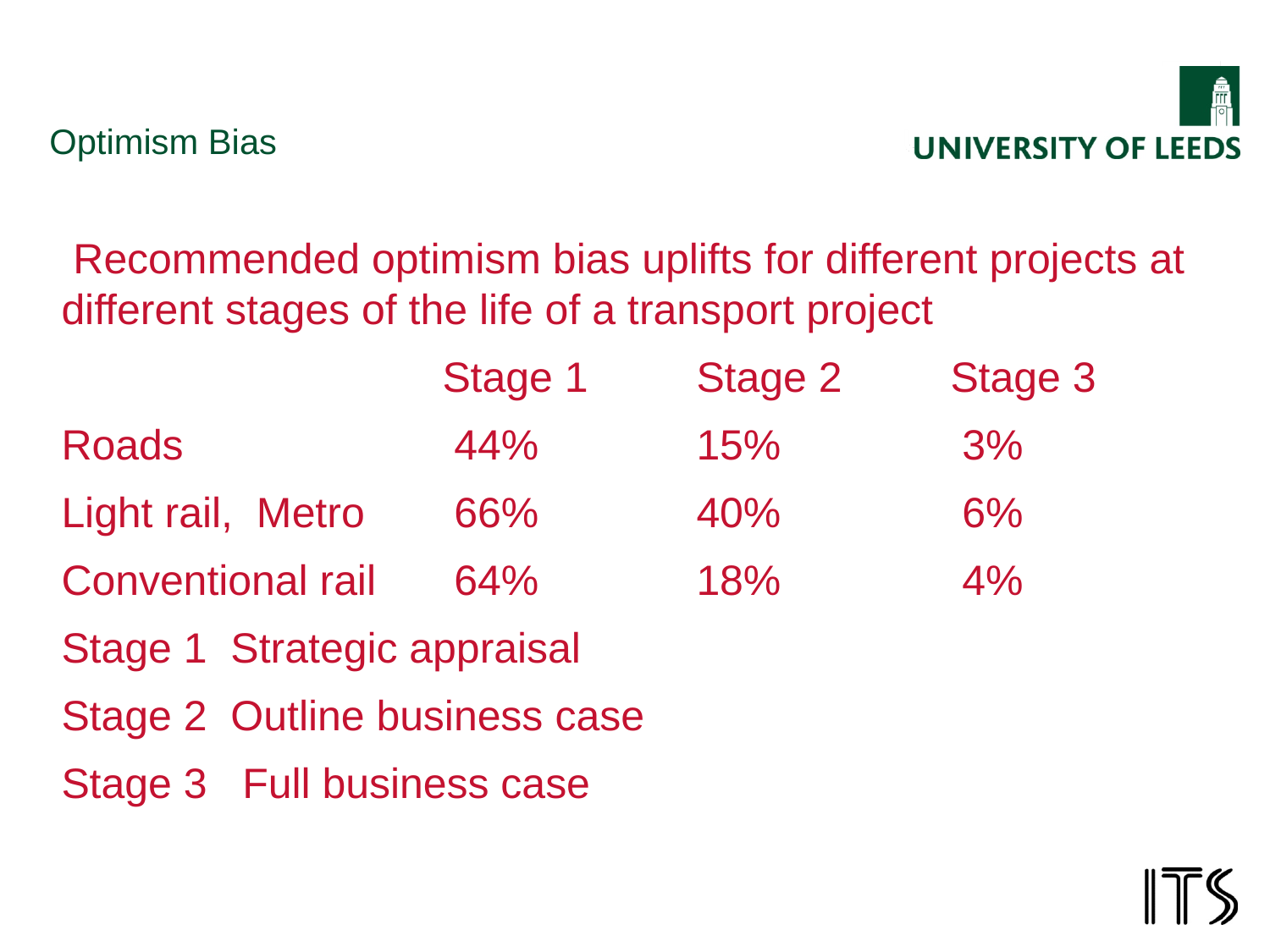

# Optimism Bias
 Recommended optimism bias uplifts for different projects at different stages of the life of a transport project
			Stage 1	Stage 2	Stage 3
Roads 		 44% 	 	15% 		 3%
Light rail,  Metro	 66%          	40% 		 6%
Conventional rail	 64%    	18% 		 4%
Stage 1  Strategic appraisal
Stage 2  Outline business case
Stage 3   Full business case